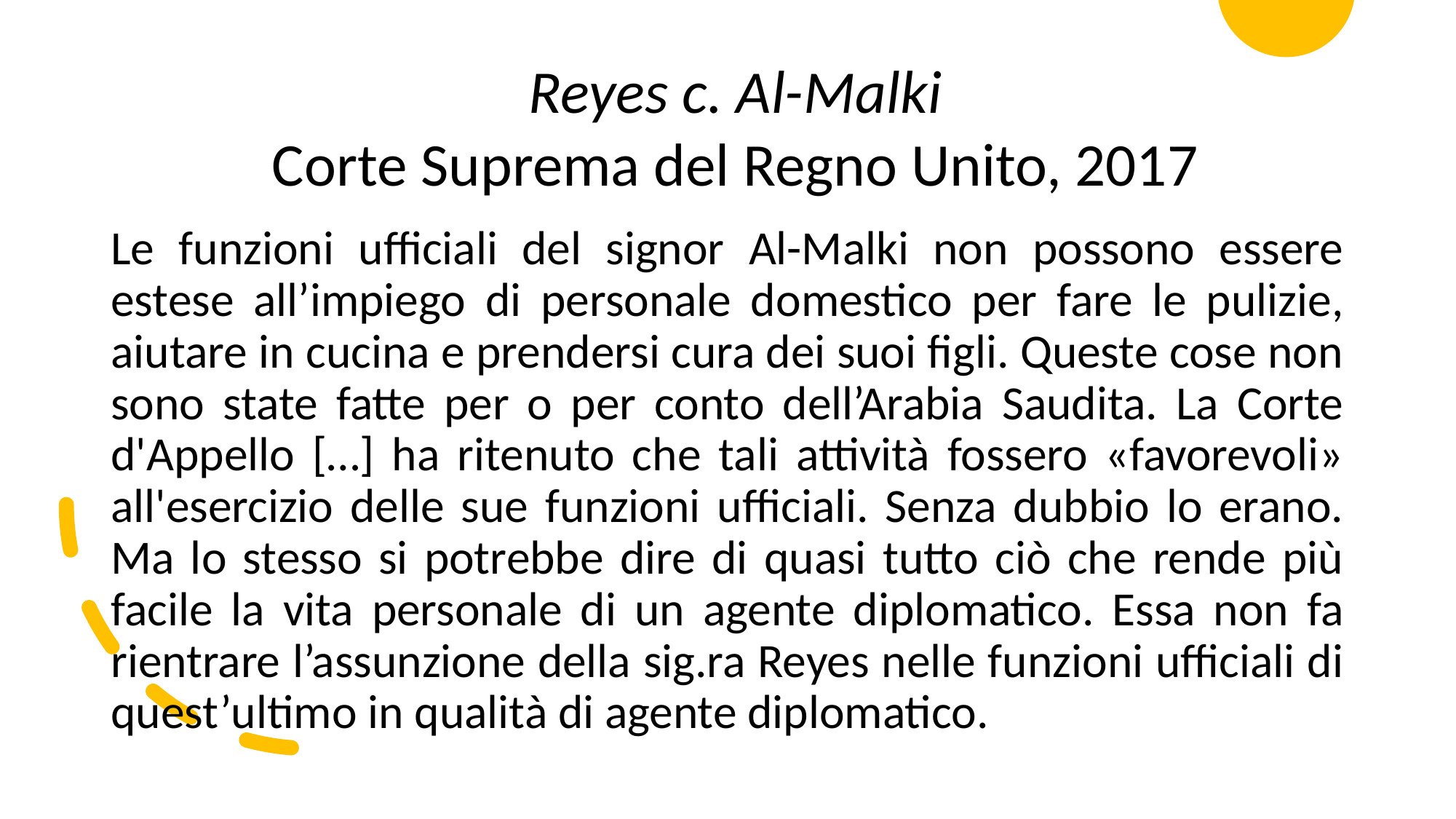

Reyes c. Al-Malki
Corte Suprema del Regno Unito, 2017
Le funzioni ufficiali del signor Al-Malki non possono essere estese all’impiego di personale domestico per fare le pulizie, aiutare in cucina e prendersi cura dei suoi figli. Queste cose non sono state fatte per o per conto dell’Arabia Saudita. La Corte d'Appello […] ha ritenuto che tali attività fossero «favorevoli» all'esercizio delle sue funzioni ufficiali. Senza dubbio lo erano. Ma lo stesso si potrebbe dire di quasi tutto ciò che rende più facile la vita personale di un agente diplomatico. Essa non fa rientrare l’assunzione della sig.ra Reyes nelle funzioni ufficiali di quest’ultimo in qualità di agente diplomatico.